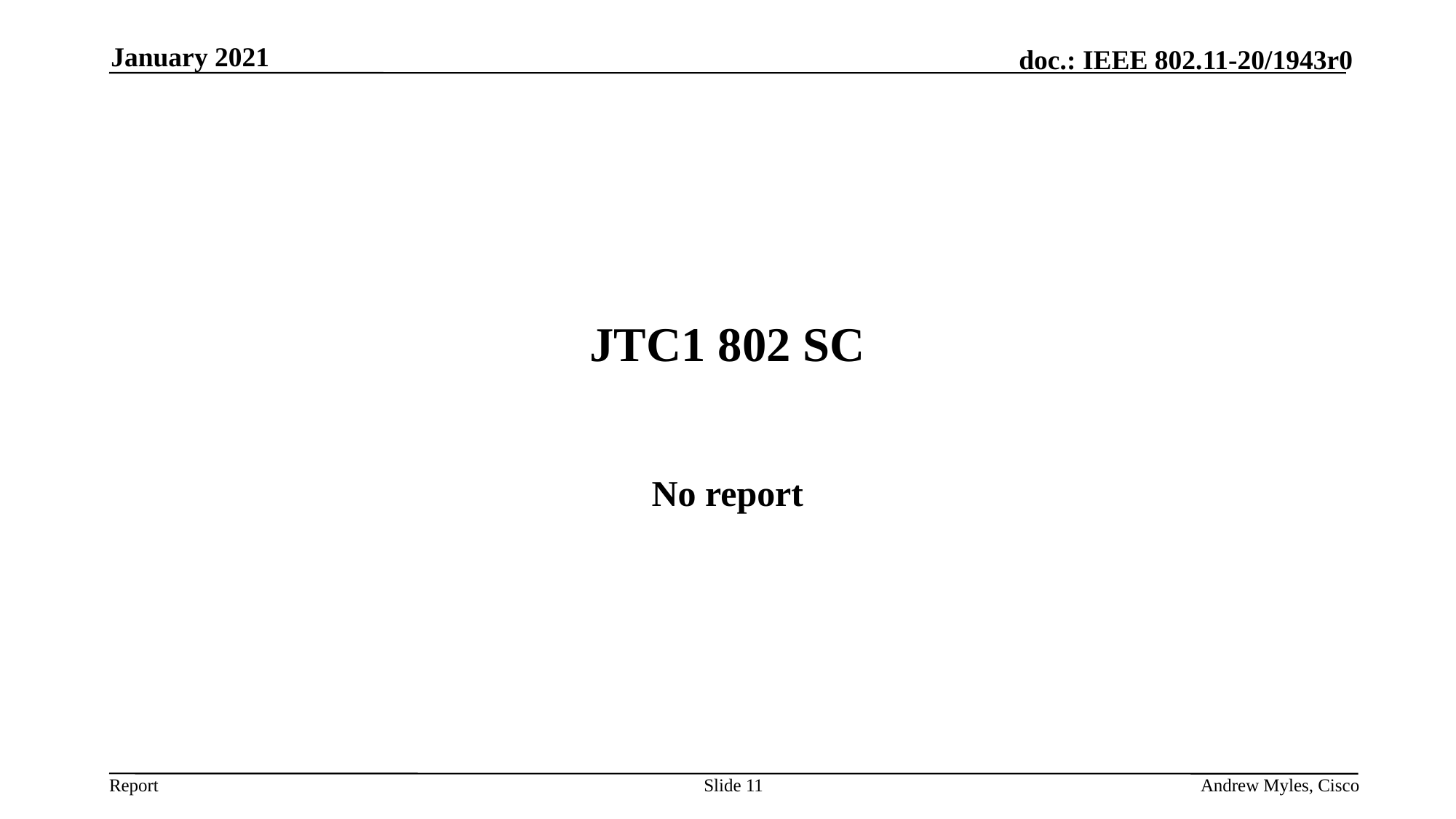

January 2021
# JTC1 802 SC
No report
Slide 11
Andrew Myles, Cisco